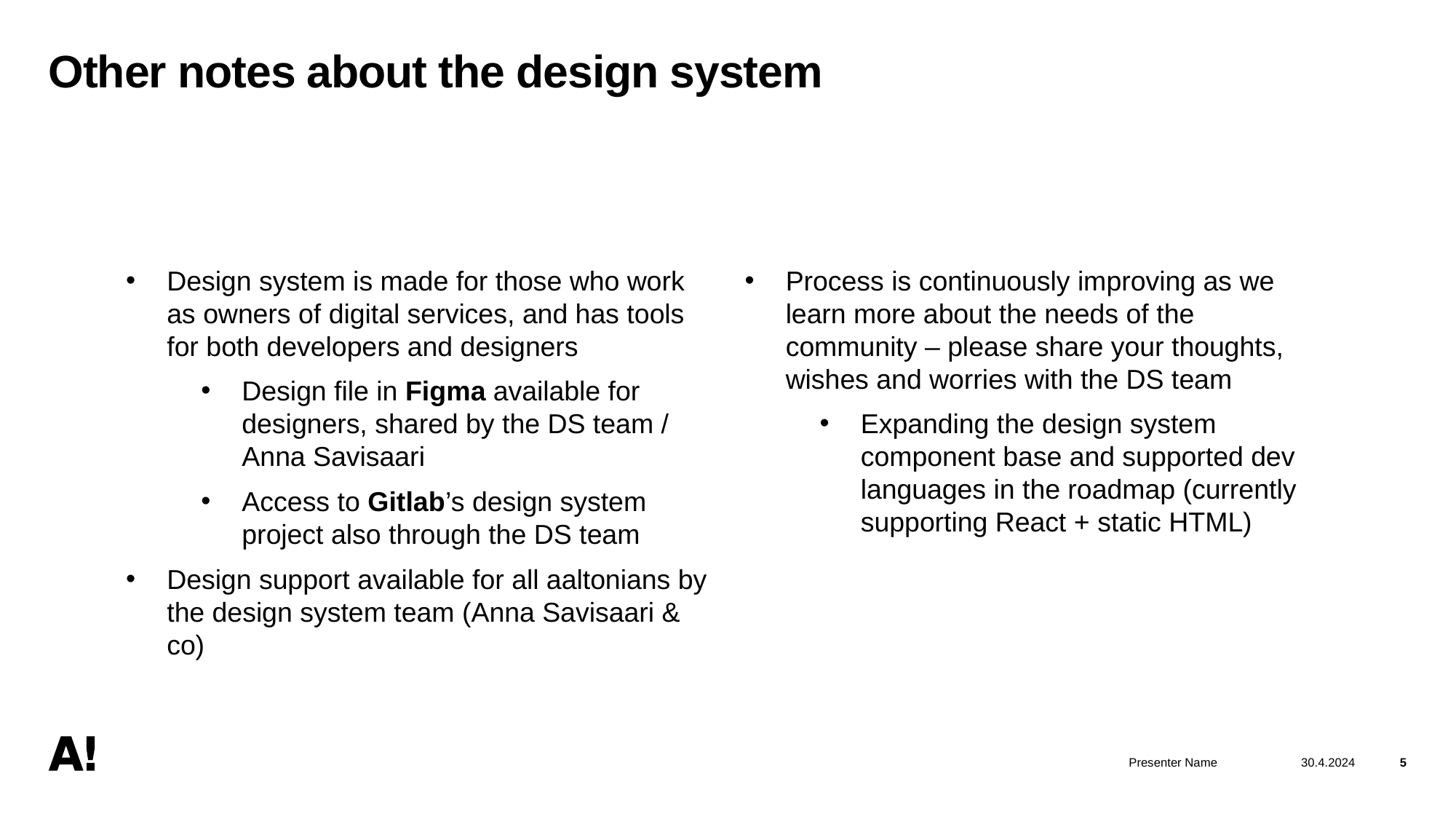

# Other notes about the design system
Design system is made for those who work as owners of digital services, and has tools for both developers and designers
Design file in Figma available for designers, shared by the DS team / Anna Savisaari
Access to Gitlab’s design system project also through the DS team
Design support available for all aaltonians by the design system team (Anna Savisaari & co)
Process is continuously improving as we learn more about the needs of the community – please share your thoughts, wishes and worries with the DS team
Expanding the design system component base and supported dev languages in the roadmap (currently supporting React + static HTML)
Presenter Name
30.4.2024
5